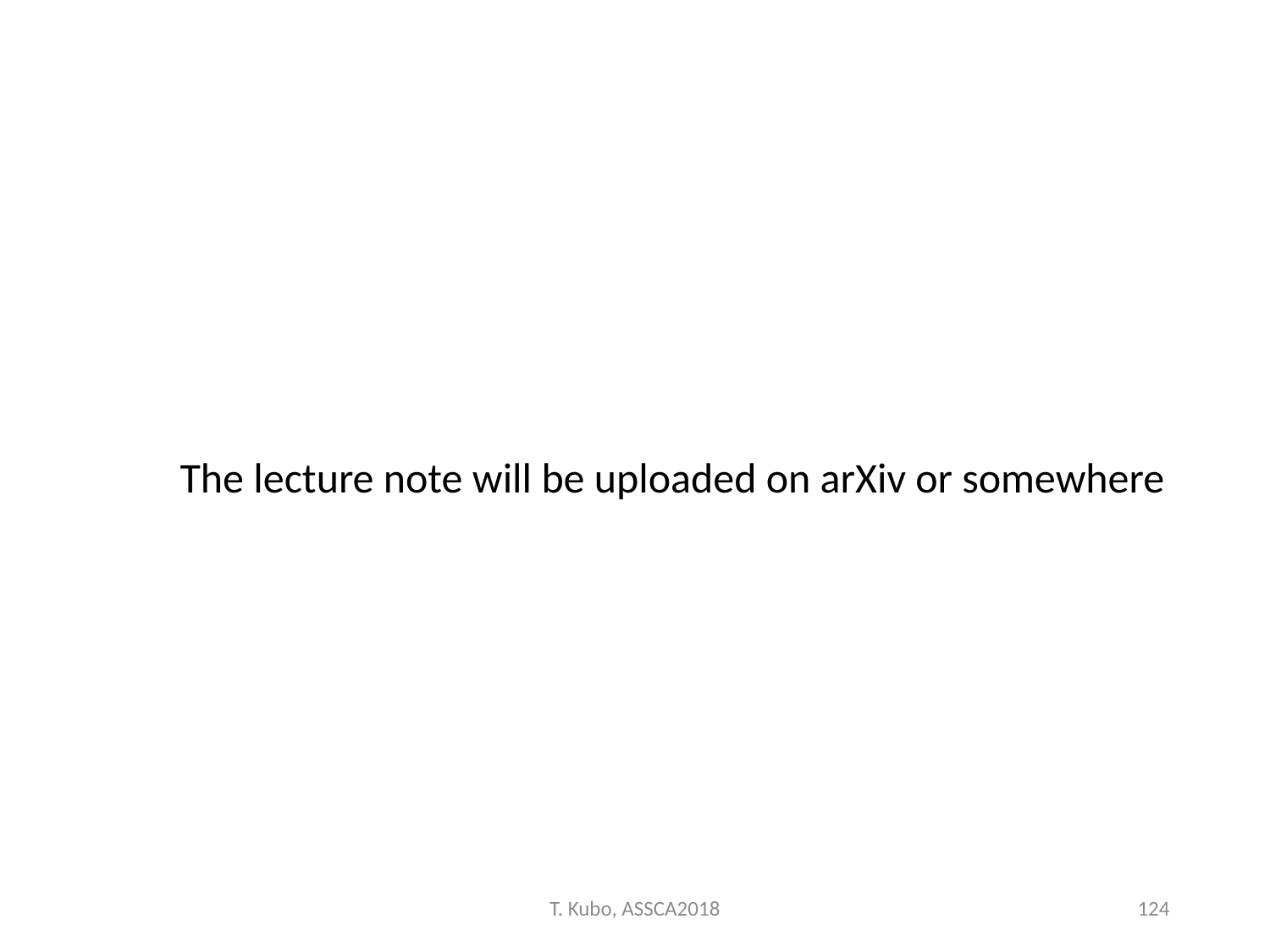

The lecture note will be uploaded on arXiv or somewhere
T. Kubo, ASSCA2018
124